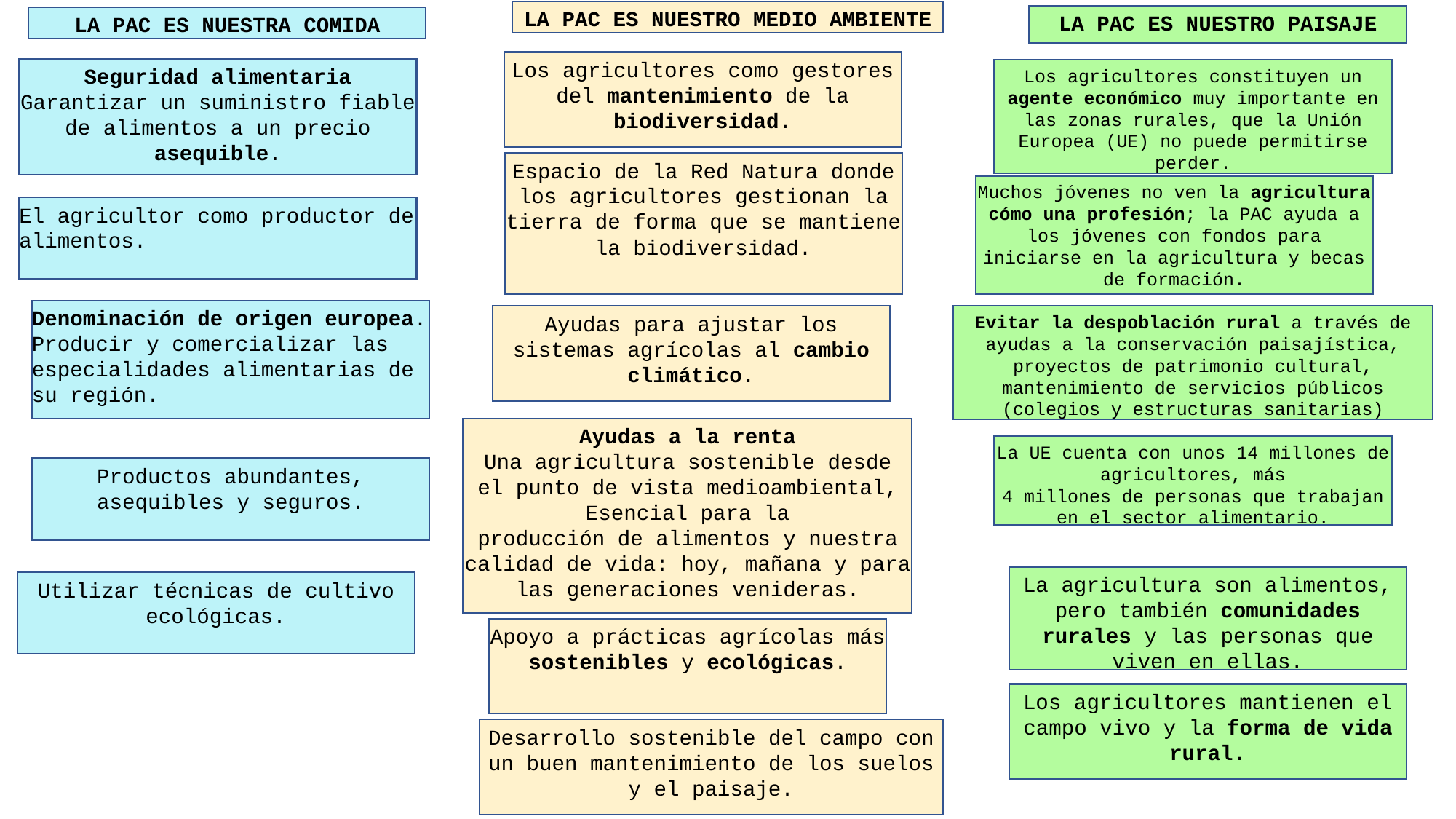

LA PAC ES NUESTRO MEDIO AMBIENTE
LA PAC ES NUESTRO PAISAJE
LA PAC ES NUESTRA COMIDA
Los agricultores como gestores del mantenimiento de la biodiversidad.
Seguridad alimentaria
Garantizar un suministro fiable de alimentos a un precio asequible.
Los agricultores constituyen un agente económico muy importante en las zonas rurales, que la Unión Europea (UE) no puede permitirse perder.
Espacio de la Red Natura donde los agricultores gestionan la tierra de forma que se mantiene la biodiversidad.
Muchos jóvenes no ven la agricultura cómo una profesión; la PAC ayuda a los jóvenes con fondos para iniciarse en la agricultura y becas de formación.
El agricultor como productor de alimentos.
Denominación de origen europea. Producir y comercializar las especialidades alimentarias de su región.
Ayudas para ajustar los sistemas agrícolas al cambio climático.
Evitar la despoblación rural a través de ayudas a la conservación paisajística, proyectos de patrimonio cultural, mantenimiento de servicios públicos (colegios y estructuras sanitarias)
Ayudas a la renta
Una agricultura sostenible desde
el punto de vista medioambiental,
Esencial para la
producción de alimentos y nuestra
calidad de vida: hoy, mañana y para
las generaciones venideras.
La UE cuenta con unos 14 millones de agricultores, más
4 millones de personas que trabajan en el sector alimentario.
Productos abundantes, asequibles y seguros.
La agricultura son alimentos, pero también comunidades rurales y las personas que viven en ellas.
Utilizar técnicas de cultivo ecológicas.
Apoyo a prácticas agrícolas más sostenibles y ecológicas.
Los agricultores mantienen el campo vivo y la forma de vida rural.
Desarrollo sostenible del campo con un buen mantenimiento de los suelos y el paisaje.